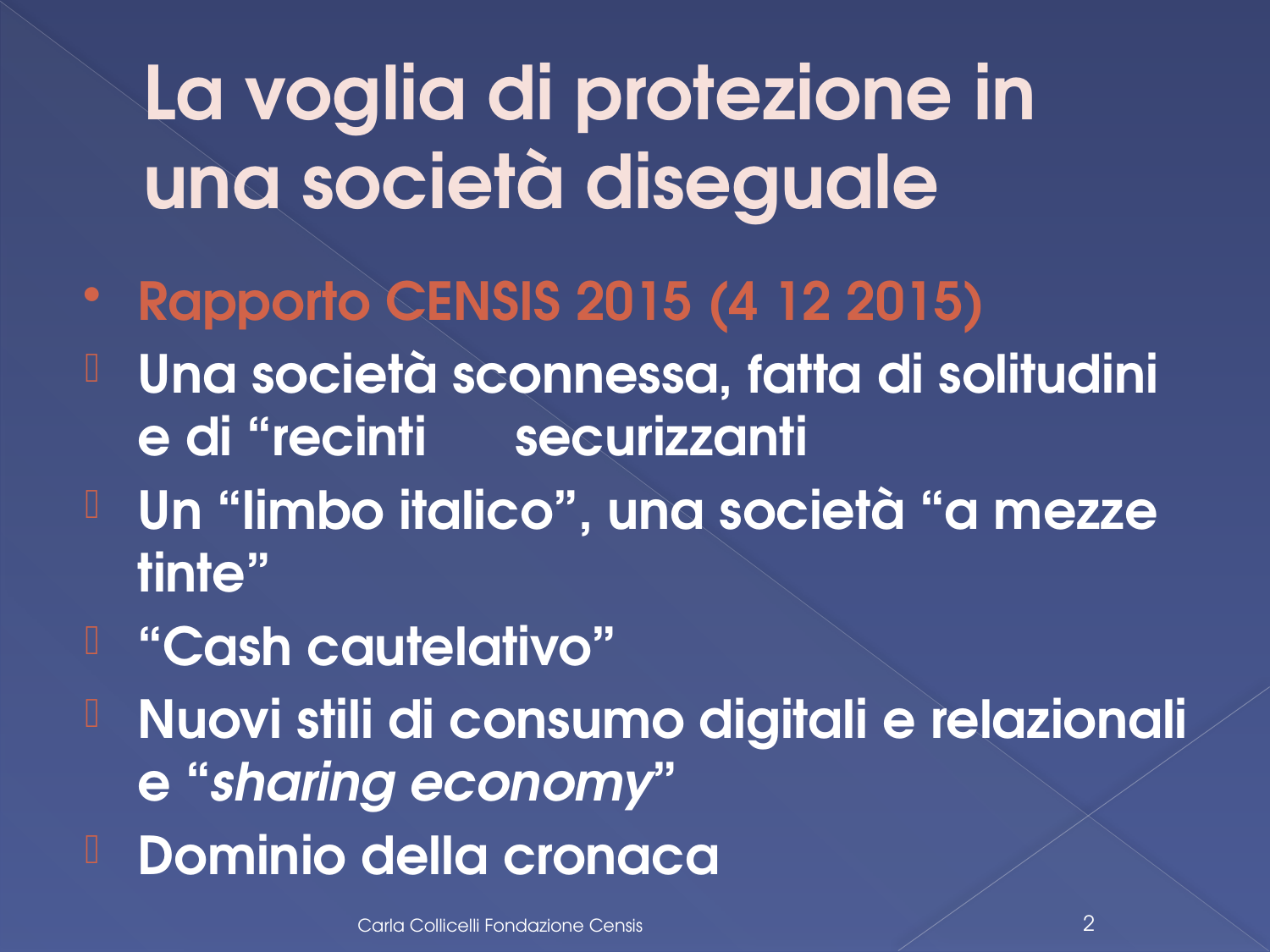

# La voglia di protezione in una società diseguale
Rapporto CENSIS 2015 (4 12 2015)
Una società sconnessa, fatta di solitudini e di “recinti 	securizzanti
Un “limbo italico”, una società “a mezze tinte”
“Cash cautelativo”
Nuovi stili di consumo digitali e relazionali e “sharing economy”
Dominio della cronaca
Carla Collicelli Fondazione Censis
2